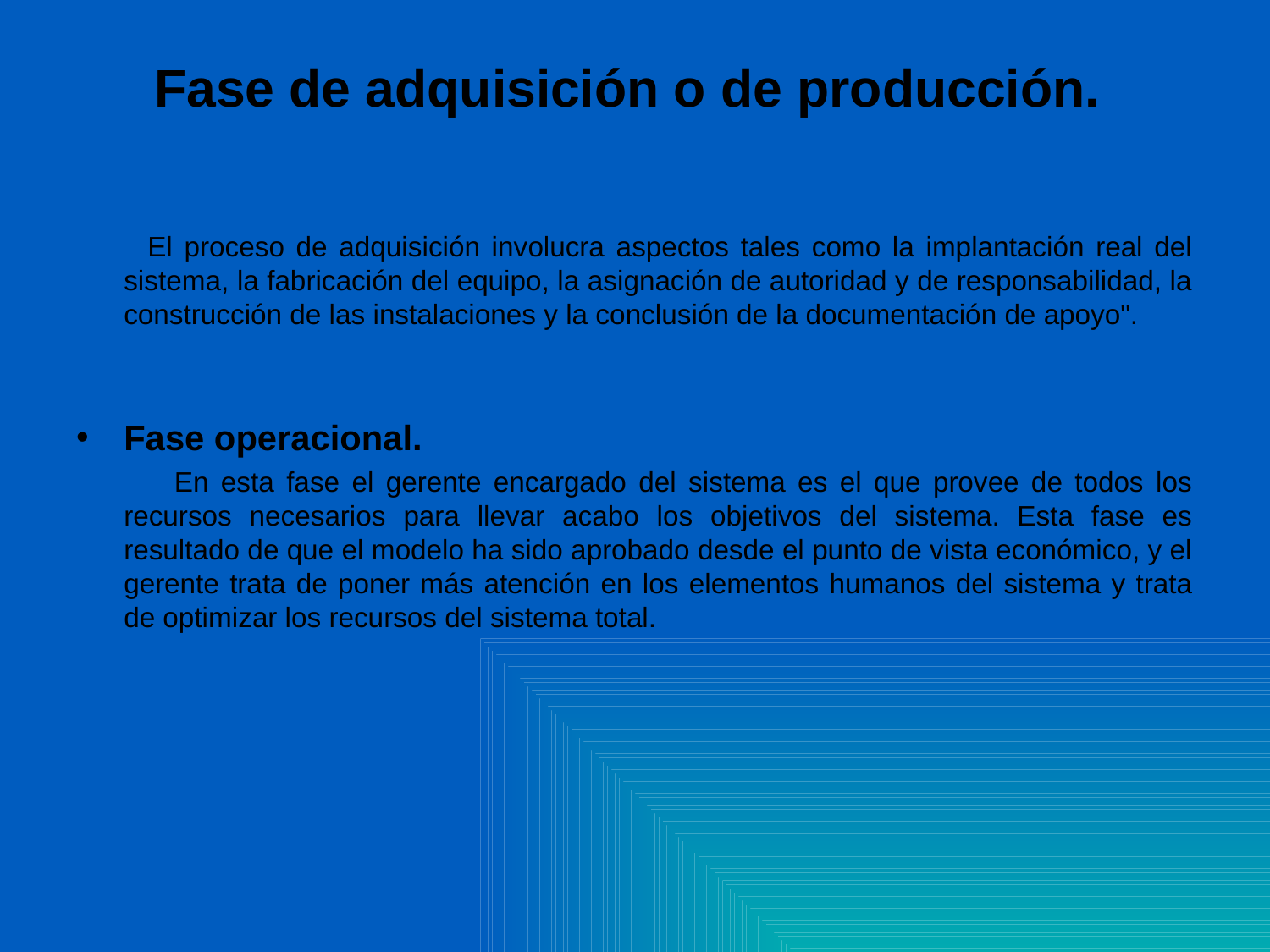

# Fase de adquisición o de producción.
       El proceso de adquisición involucra aspectos tales como la implantación real del sistema, la fabricación del equipo, la asignación de autoridad y de responsabilidad, la construcción de las instalaciones y la conclusión de la documentación de apoyo".

Fase operacional.
        En esta fase el gerente encargado del sistema es el que provee de todos los recursos necesarios para llevar acabo los objetivos del sistema. Esta fase es resultado de que el modelo ha sido aprobado desde el punto de vista económico, y el gerente trata de poner más atención en los elementos humanos del sistema y trata de optimizar los recursos del sistema total.